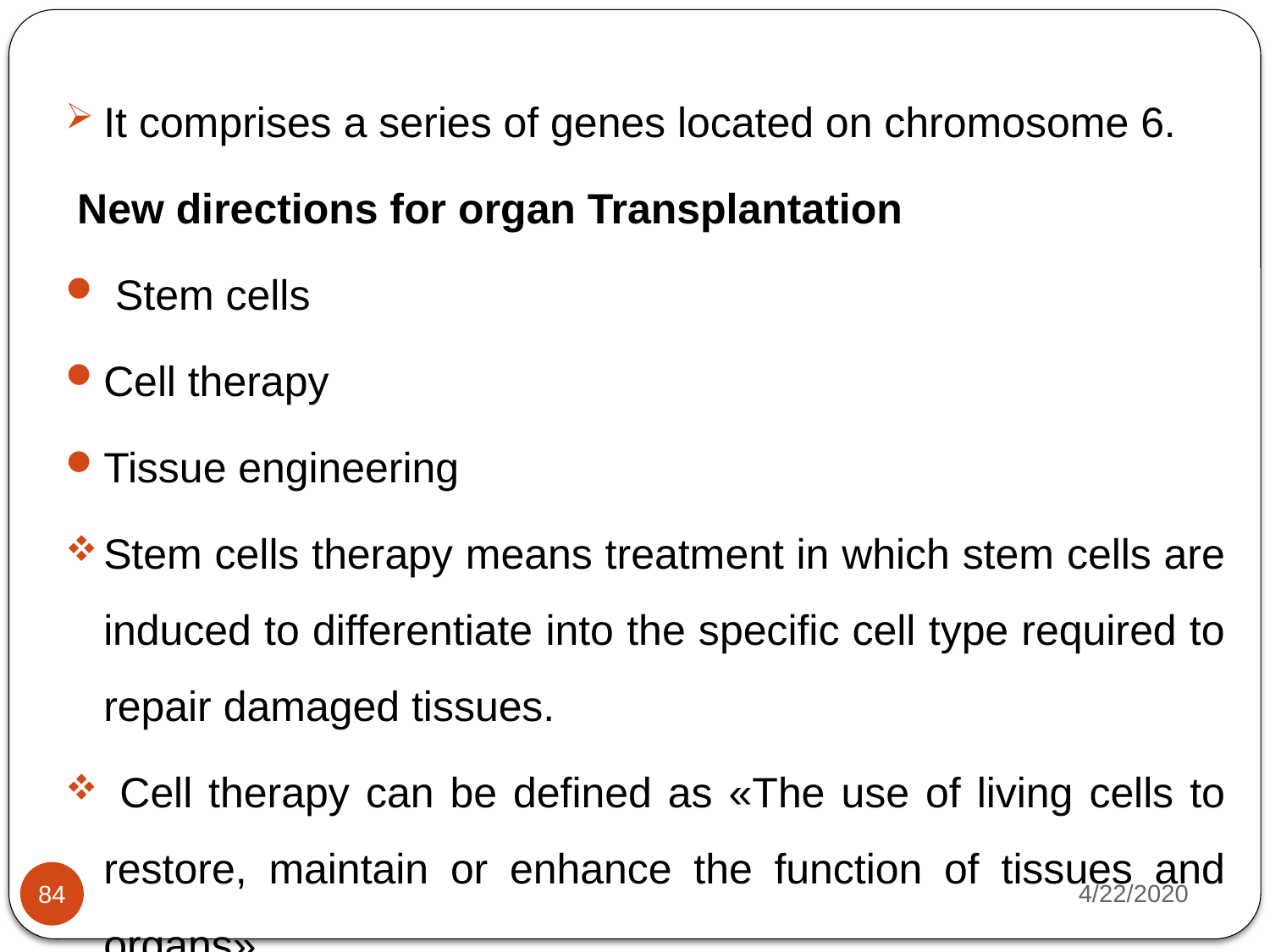

It comprises a series of genes located on chromosome 6.
 New directions for organ Transplantation
 Stem cells
Cell therapy
Tissue engineering
Stem cells therapy means treatment in which stem cells are induced to differentiate into the specific cell type required to repair damaged tissues.
 Cell therapy can be defined as «The use of living cells to restore, maintain or enhance the function of tissues and organs».

4/22/2020
84